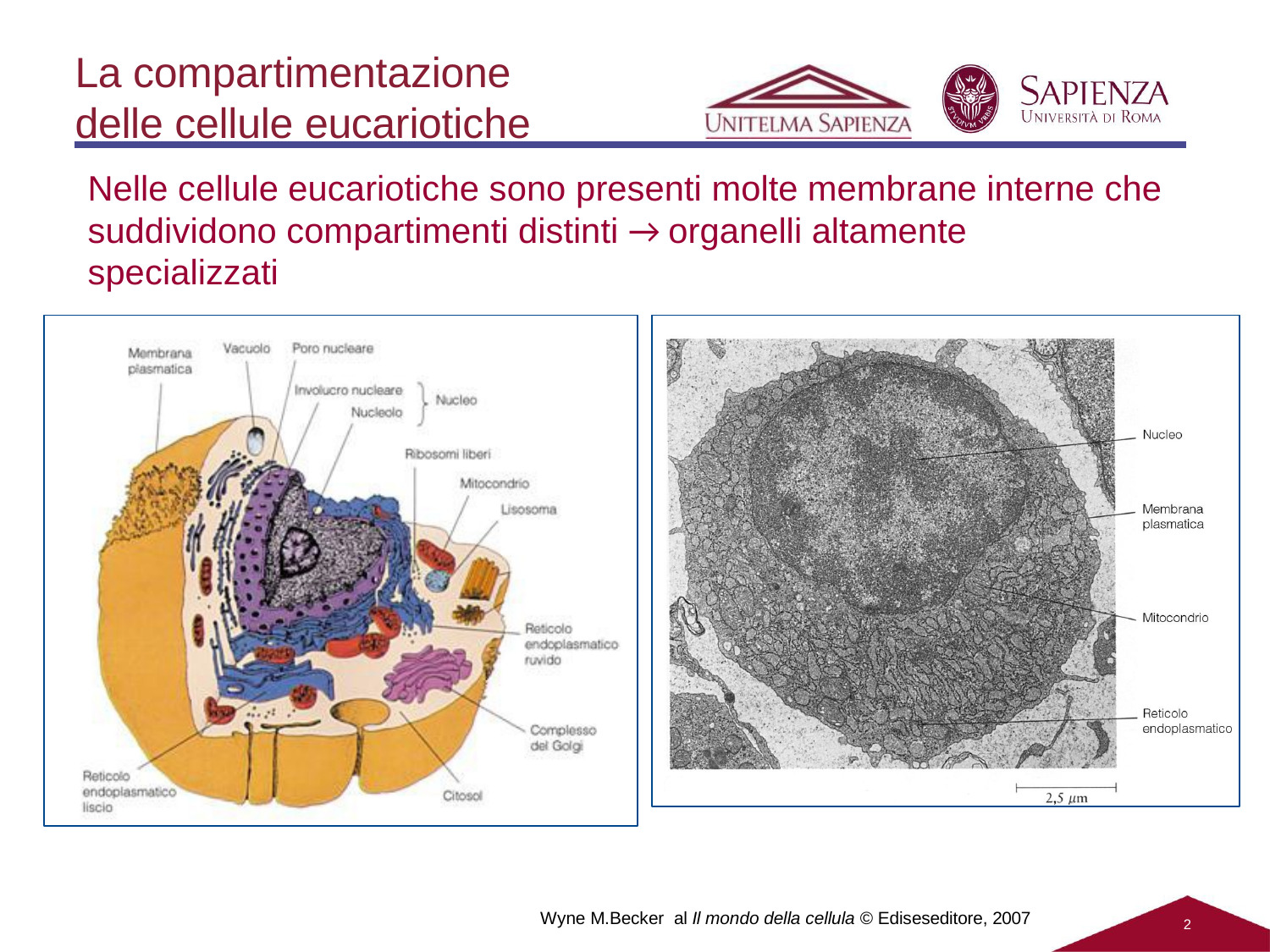

La compartimentazione delle cellule eucariotiche
Nelle cellule eucariotiche sono presenti molte membrane interne che
suddividono compartimenti distinti → organelli altamente specializzati

Wyne M.Becker  al Il mondo della cellula © Ediseseditore, 2007
2